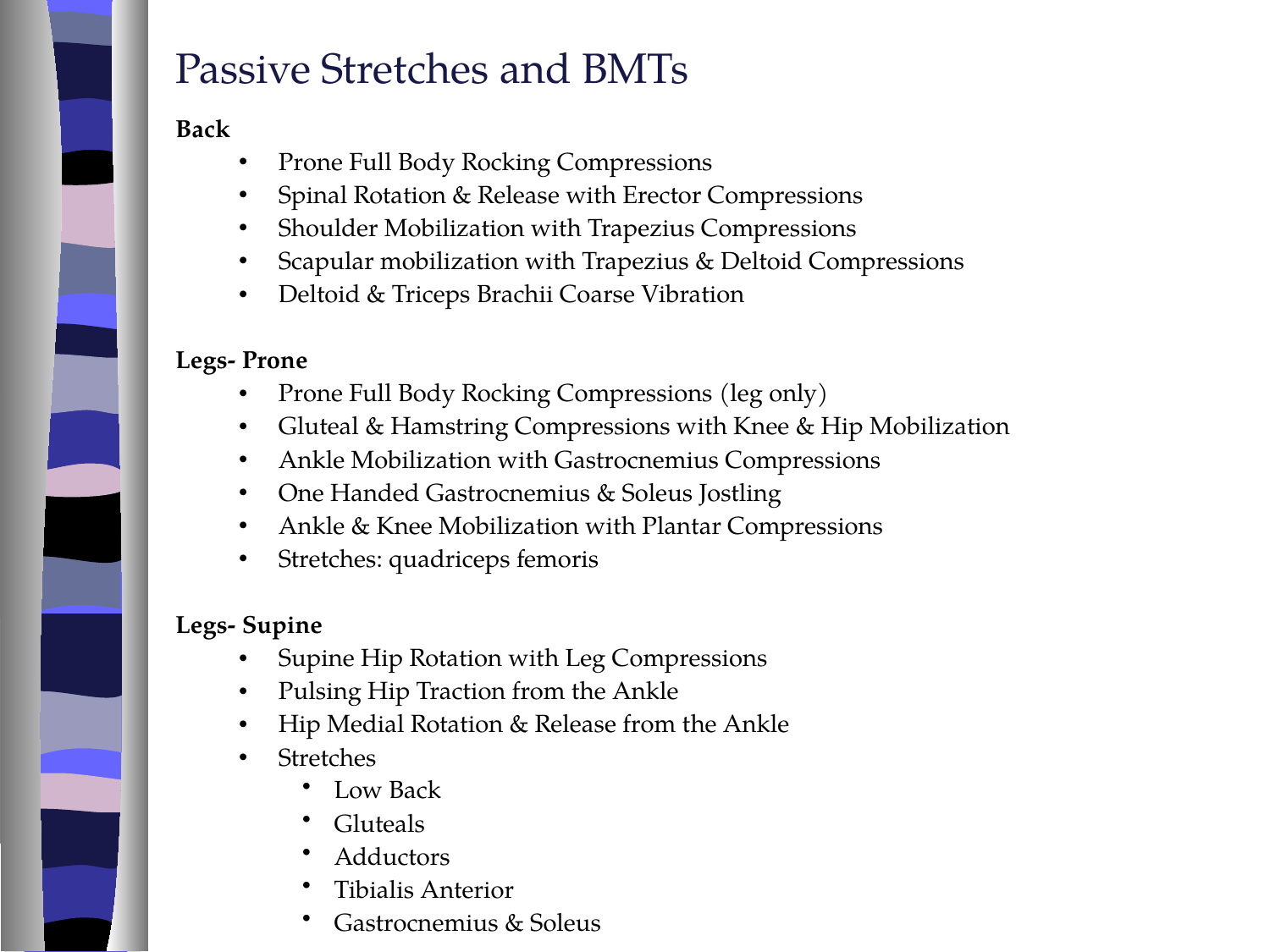

Passive Stretches and BMTs
Back
Prone Full Body Rocking Compressions
Spinal Rotation & Release with Erector Compressions
Shoulder Mobilization with Trapezius Compressions
Scapular mobilization with Trapezius & Deltoid Compressions
Deltoid & Triceps Brachii Coarse Vibration

Legs- Prone
Prone Full Body Rocking Compressions (leg only)
Gluteal & Hamstring Compressions with Knee & Hip Mobilization
Ankle Mobilization with Gastrocnemius Compressions
One Handed Gastrocnemius & Soleus Jostling
Ankle & Knee Mobilization with Plantar Compressions
Stretches: quadriceps femoris

Legs- Supine
Supine Hip Rotation with Leg Compressions
Pulsing Hip Traction from the Ankle
Hip Medial Rotation & Release from the Ankle
Stretches
Low Back
Gluteals
Adductors
Tibialis Anterior
Gastrocnemius & Soleus